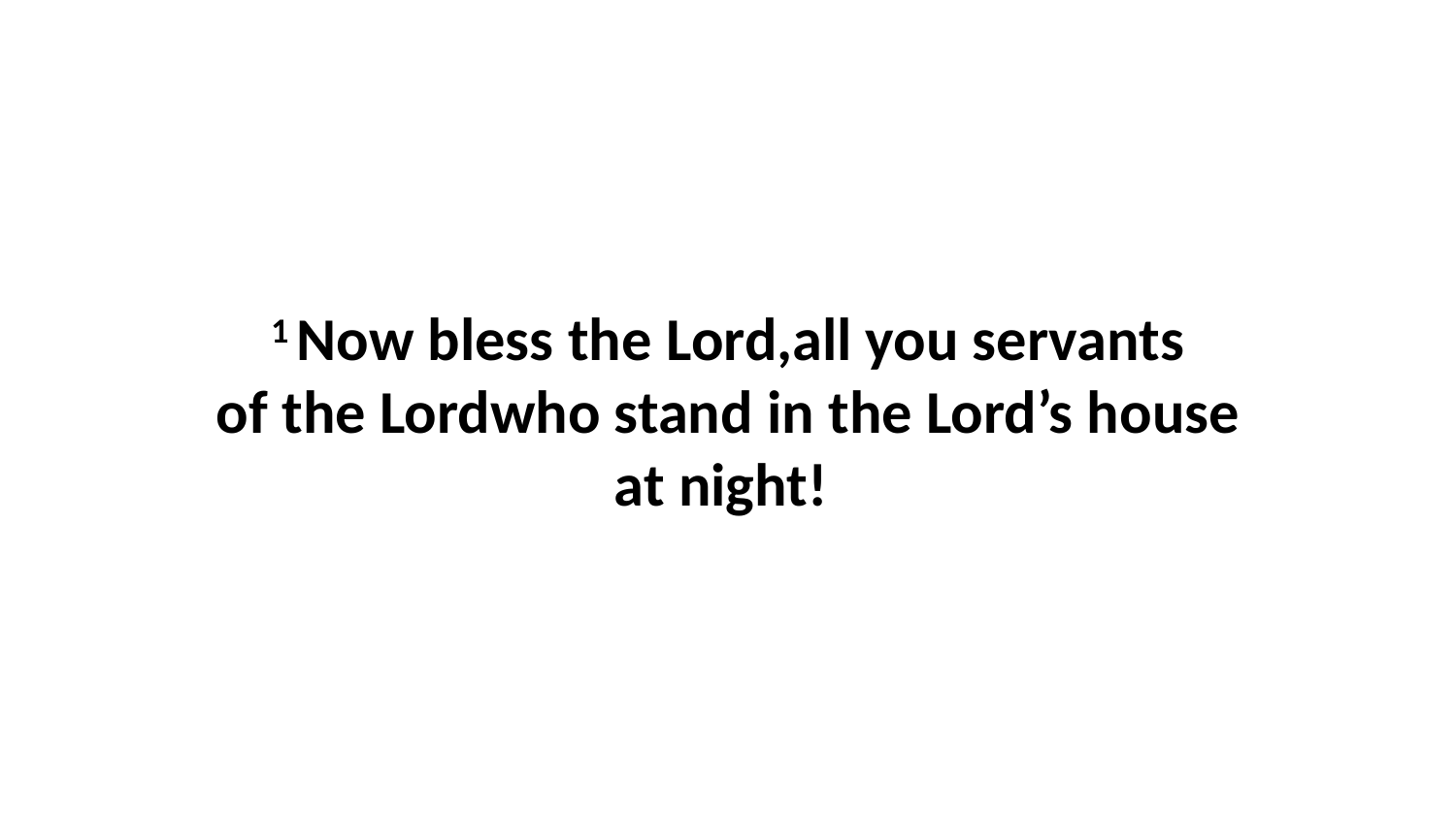

1 Now bless the Lord,all you servants of the Lordwho stand in the Lord’s house at night!